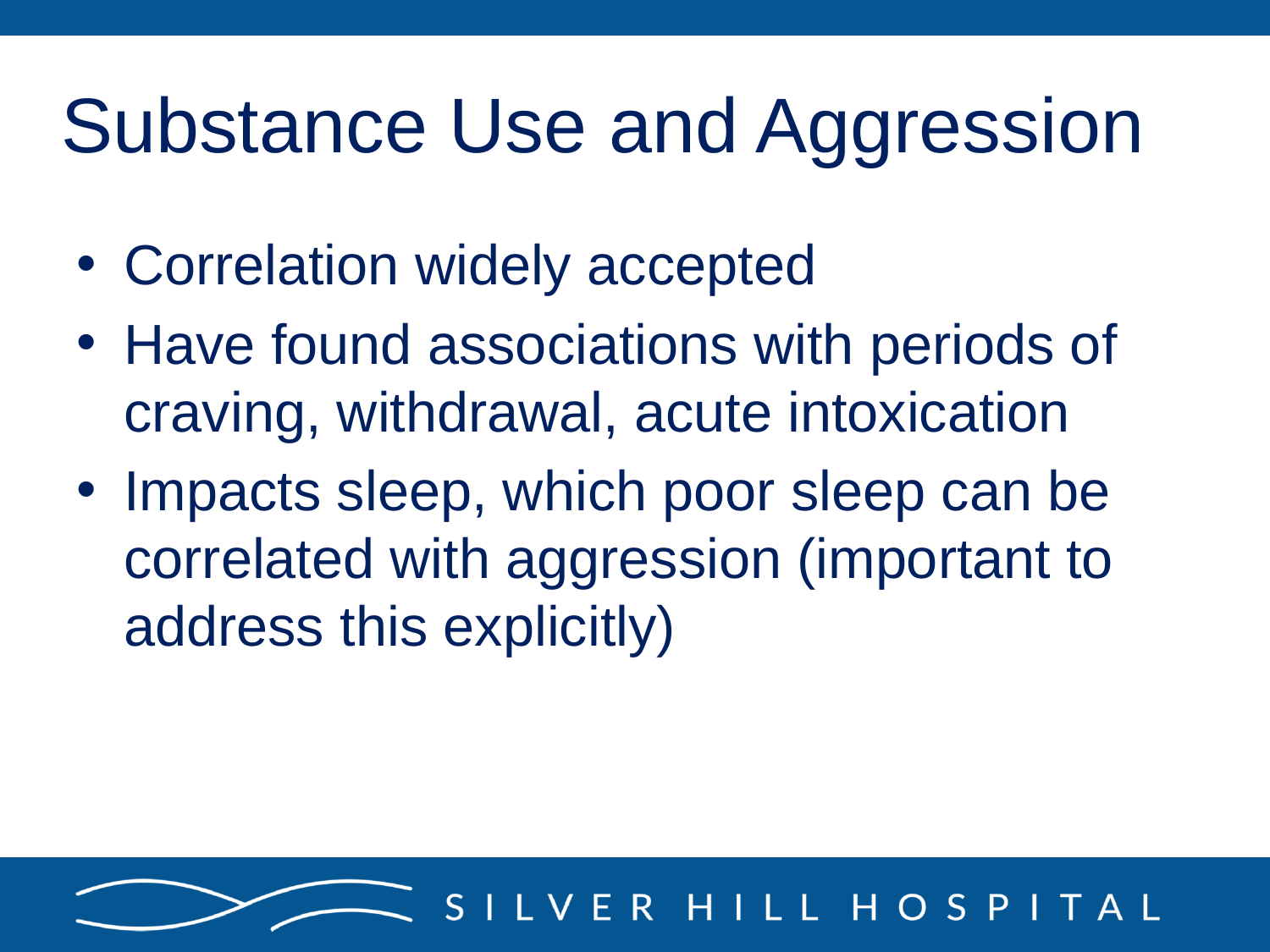

# Substance Use and Aggression
Correlation widely accepted
Have found associations with periods of craving, withdrawal, acute intoxication
Impacts sleep, which poor sleep can be correlated with aggression (important to address this explicitly)